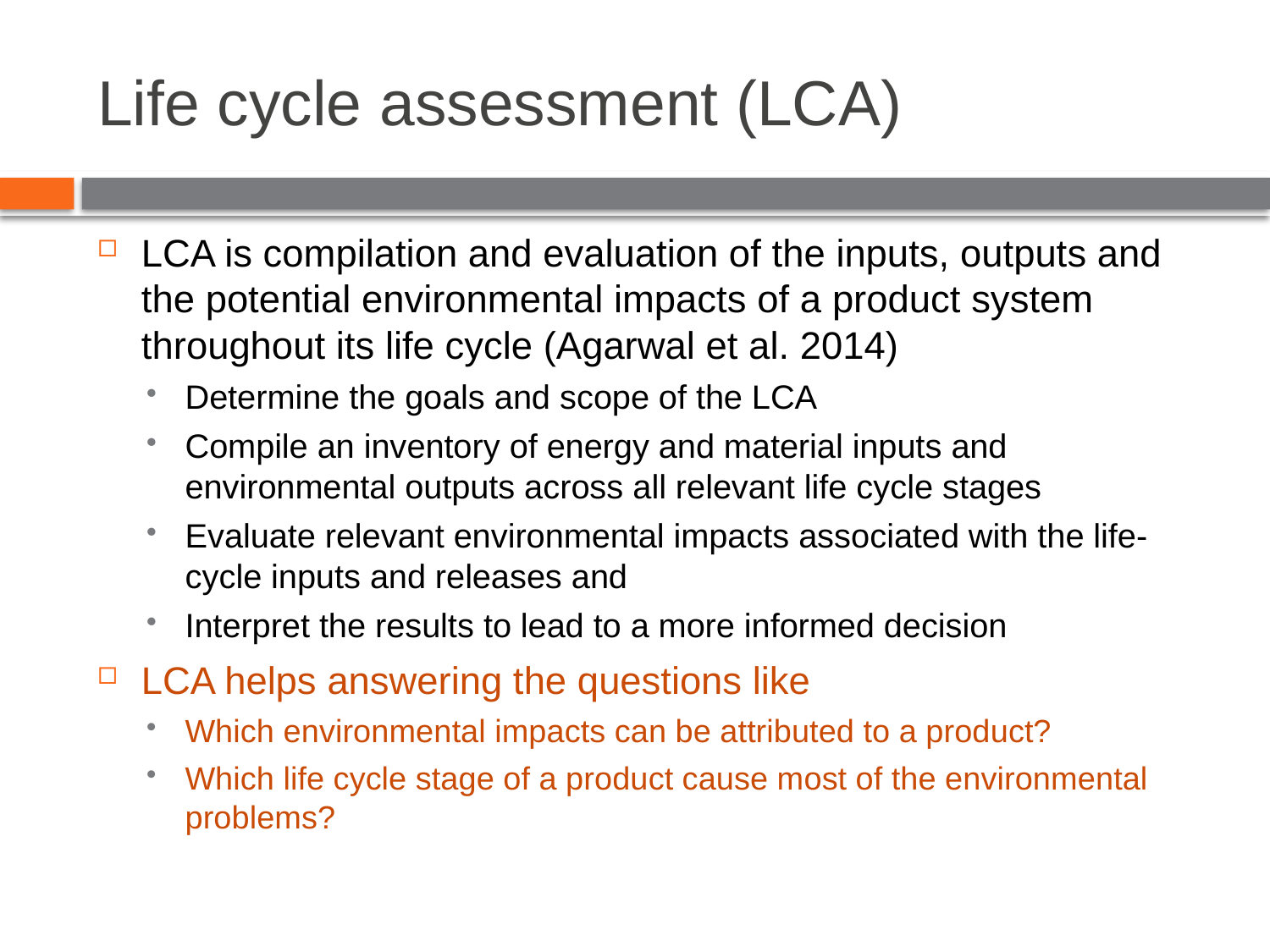

# Life cycle assessment (LCA)
LCA is compilation and evaluation of the inputs, outputs and the potential environmental impacts of a product system throughout its life cycle (Agarwal et al. 2014)
Determine the goals and scope of the LCA
Compile an inventory of energy and material inputs and environmental outputs across all relevant life cycle stages
Evaluate relevant environmental impacts associated with the life-cycle inputs and releases and
Interpret the results to lead to a more informed decision
LCA helps answering the questions like
Which environmental impacts can be attributed to a product?
Which life cycle stage of a product cause most of the environmental problems?